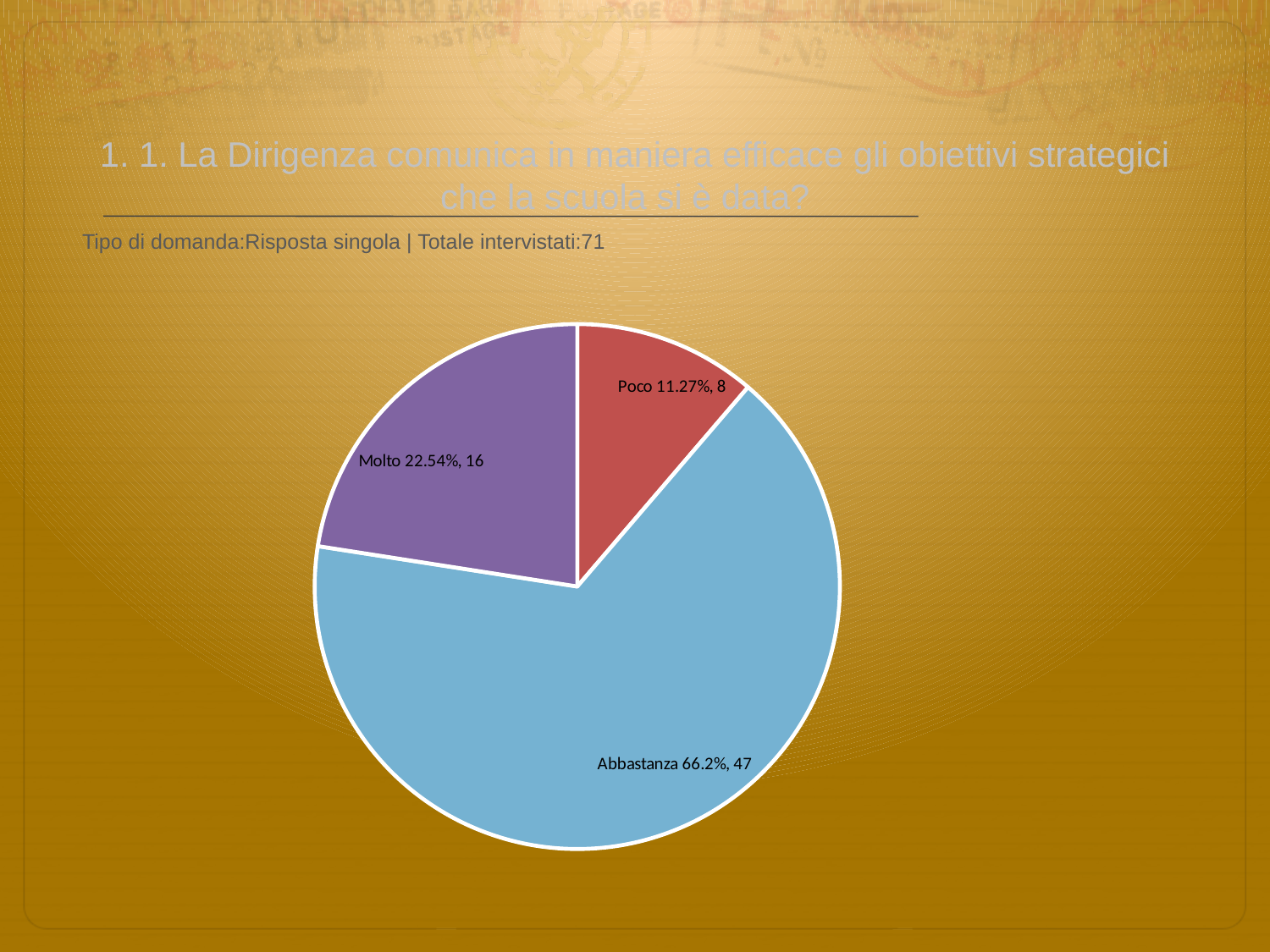

# 1. 1. La Dirigenza comunica in maniera efficace gli obiettivi strategici che la scuola si è data?
 Tipo di domanda:Risposta singola | Totale intervistati:71

### Chart

| Category | Total |
|---|---|
| Per niente | 0.0 |
| Poco | 0.11270001 |
| Abbastanza | 0.66199994 |
| Molto | 0.22540002 |